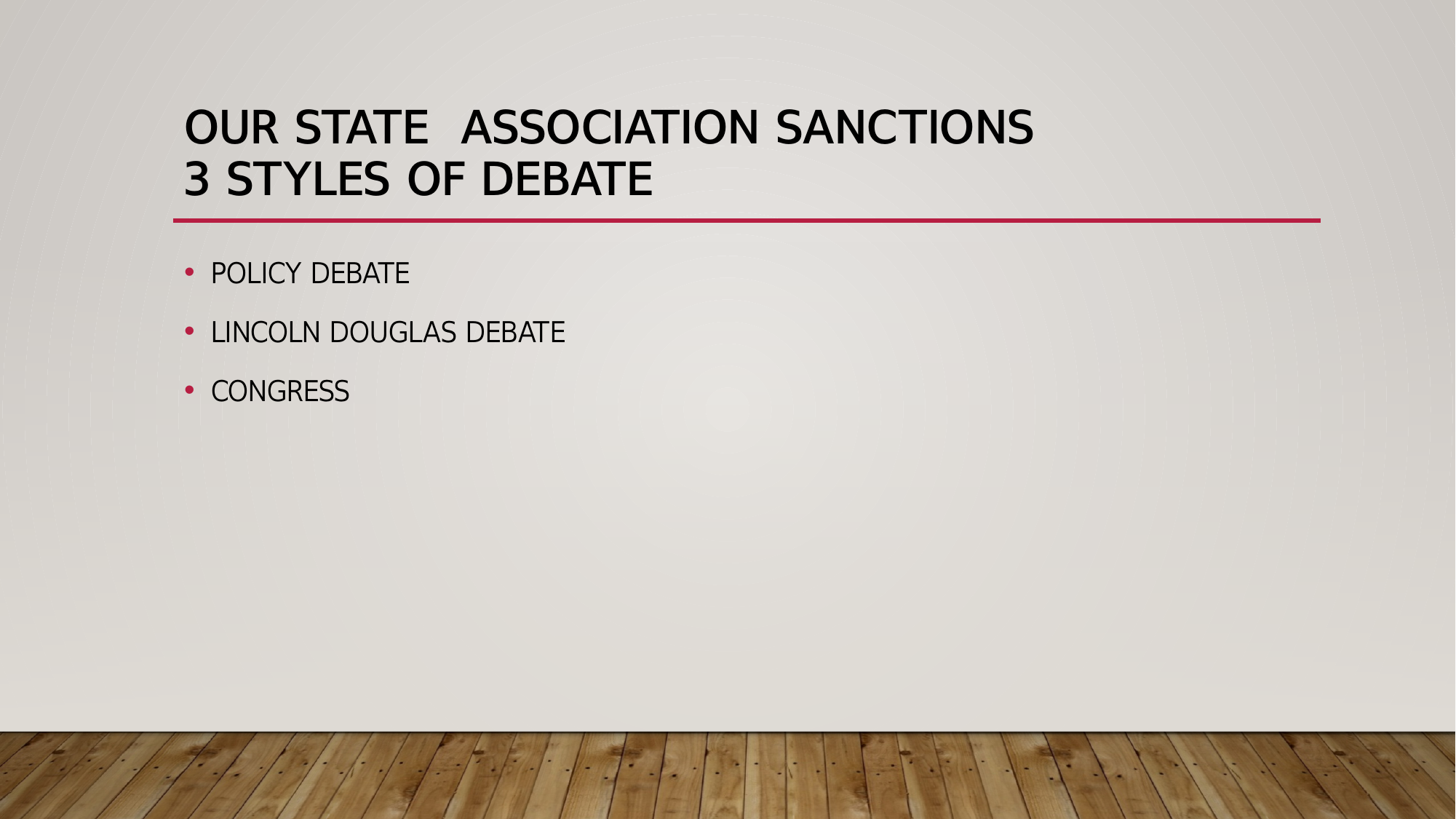

# our state  association sanctions 3 Styles of debate
POLICY DEBATE
LINCOLN DOUGLAS DEBATE
CONGRESS